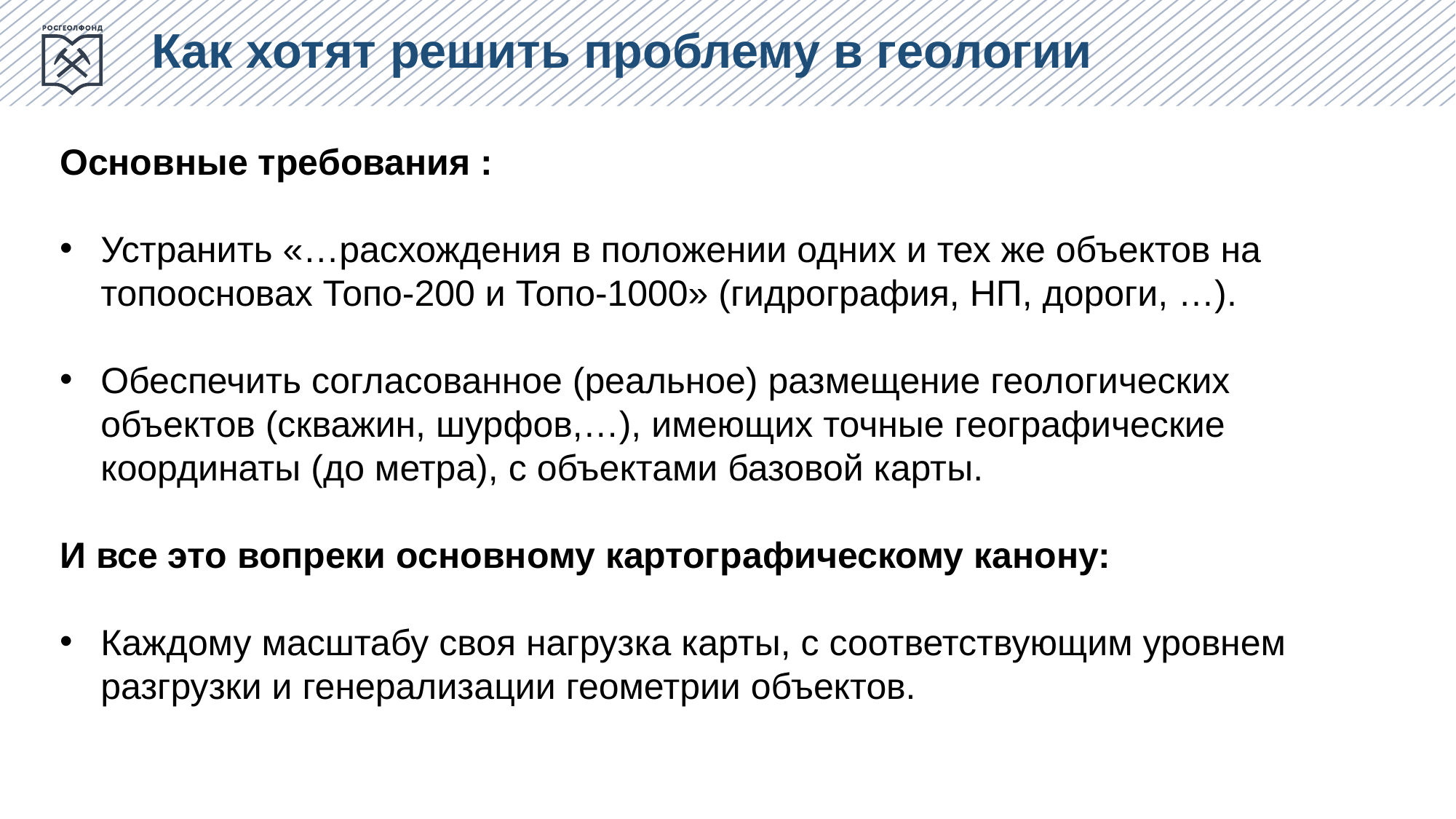

Как хотят решить проблему в геологии

Основные требования :

Устранить «…расхождения в положении одних и тех же объектов на топоосновах Топо-200 и Топо-1000» (гидрография, НП, дороги, …).

Обеспечить согласованное (реальное) размещение геологических объектов (скважин, шурфов,…), имеющих точные географические координаты (до метра), с объектами базовой карты.

И все это вопреки основному картографическому канону:

Каждому масштабу своя нагрузка карты, с соответствующим уровнем разгрузки и генерализации геометрии объектов.